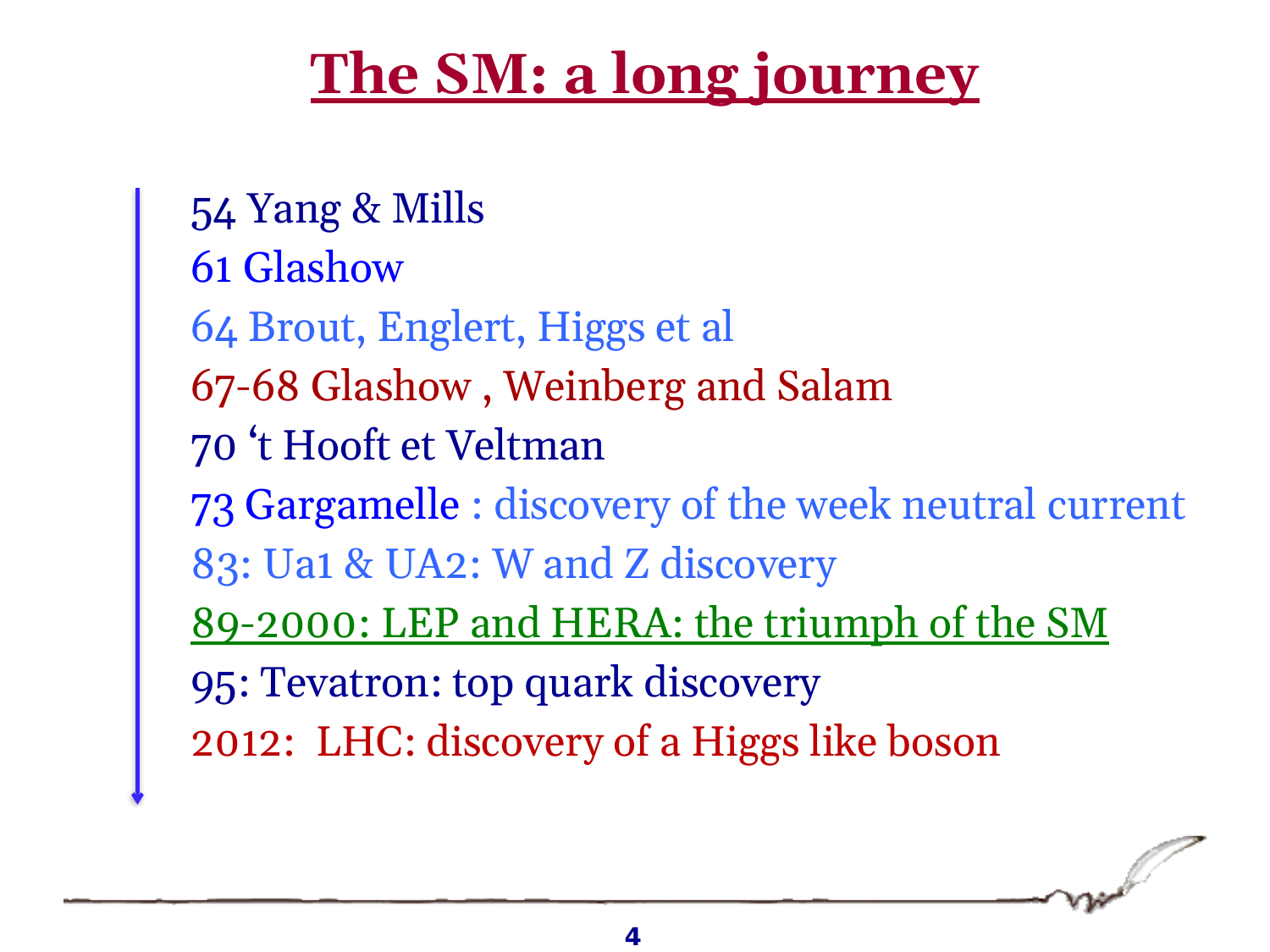

# The SM: a long journey
54 Yang & Mills
61 Glashow
64 Brout, Englert, Higgs et al
67-68 Glashow , Weinberg and Salam
70 ‘t Hooft et Veltman
73 Gargamelle : discovery of the week neutral current
83: Ua1 & UA2: W and Z discovery
89-2000: LEP and HERA: the triumph of the SM
95: Tevatron: top quark discovery
2012:  LHC: discovery of a Higgs like boson
Desy 2012
4
Chiara Mariotti, INFN Torino